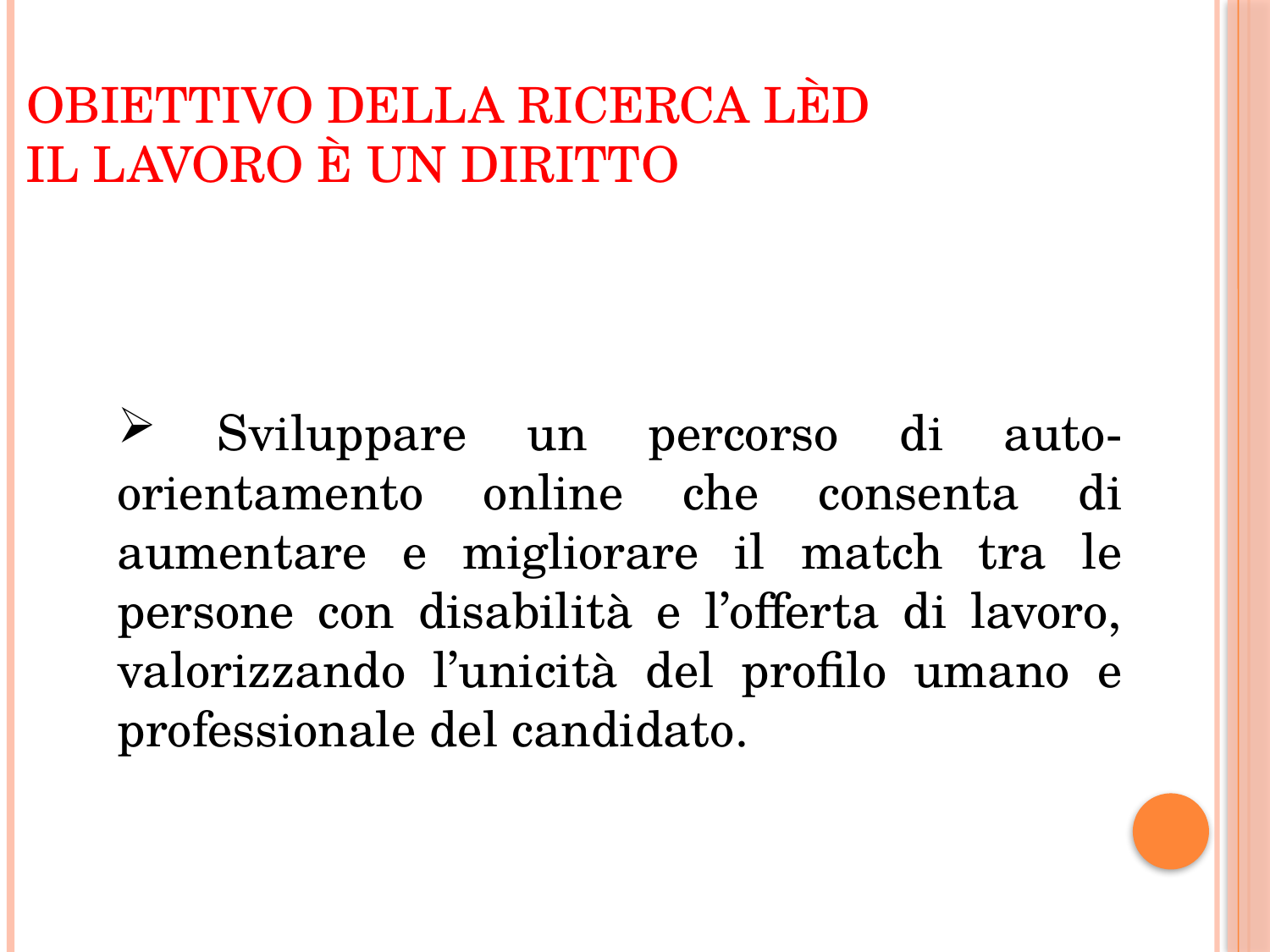

# OBIETTIVO della RICERCA LèD Il Lavoro è un Diritto

 Sviluppare un percorso di auto-orientamento online che consenta di aumentare e migliorare il match tra le persone con disabilità e l’offerta di lavoro, valorizzando l’unicità del profilo umano e professionale del candidato.